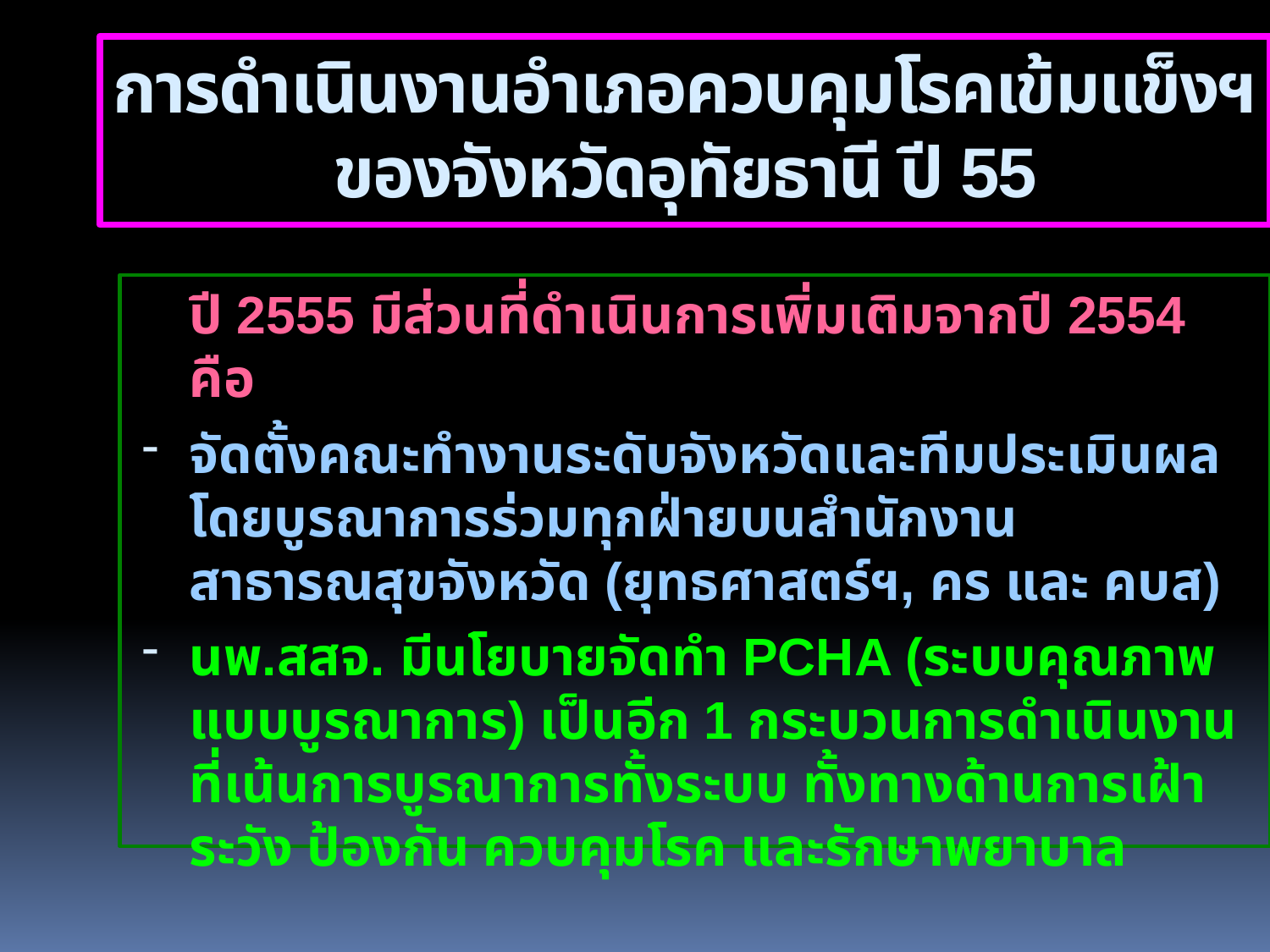

การดำเนินงานอำเภอควบคุมโรคเข้มแข็งฯ
ของจังหวัดอุทัยธานี ปี 55
	ปี 2555 มีส่วนที่ดำเนินการเพิ่มเติมจากปี 2554 คือ
จัดตั้งคณะทำงานระดับจังหวัดและทีมประเมินผล โดยบูรณาการร่วมทุกฝ่ายบนสำนักงานสาธารณสุขจังหวัด (ยุทธศาสตร์ฯ, คร และ คบส)
นพ.สสจ. มีนโยบายจัดทำ PCHA (ระบบคุณภาพแบบบูรณาการ) เป็นอีก 1 กระบวนการดำเนินงานที่เน้นการบูรณาการทั้งระบบ ทั้งทางด้านการเฝ้าระวัง ป้องกัน ควบคุมโรค และรักษาพยาบาล